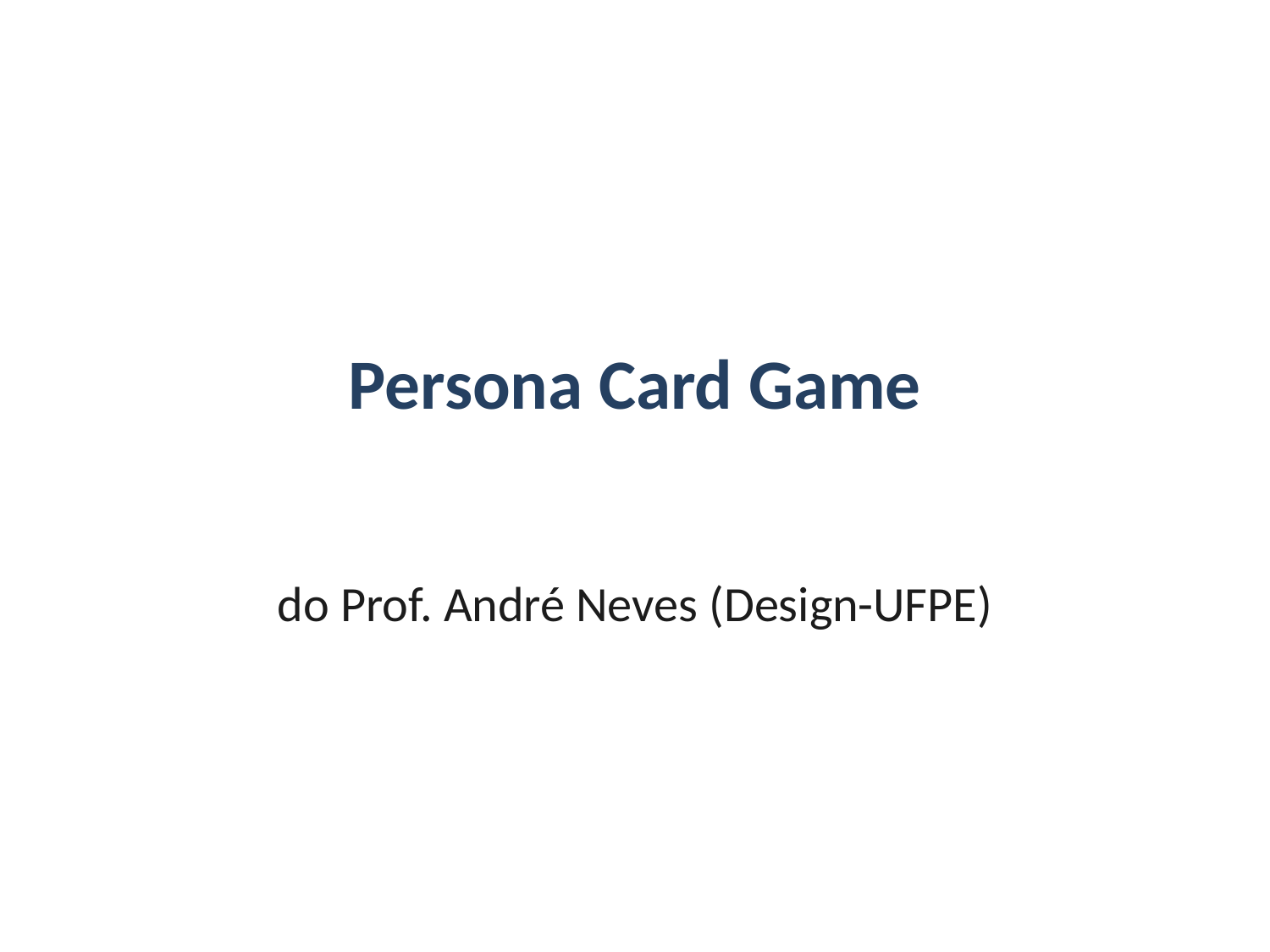

# Persona Card Game
do Prof. André Neves (Design-UFPE)